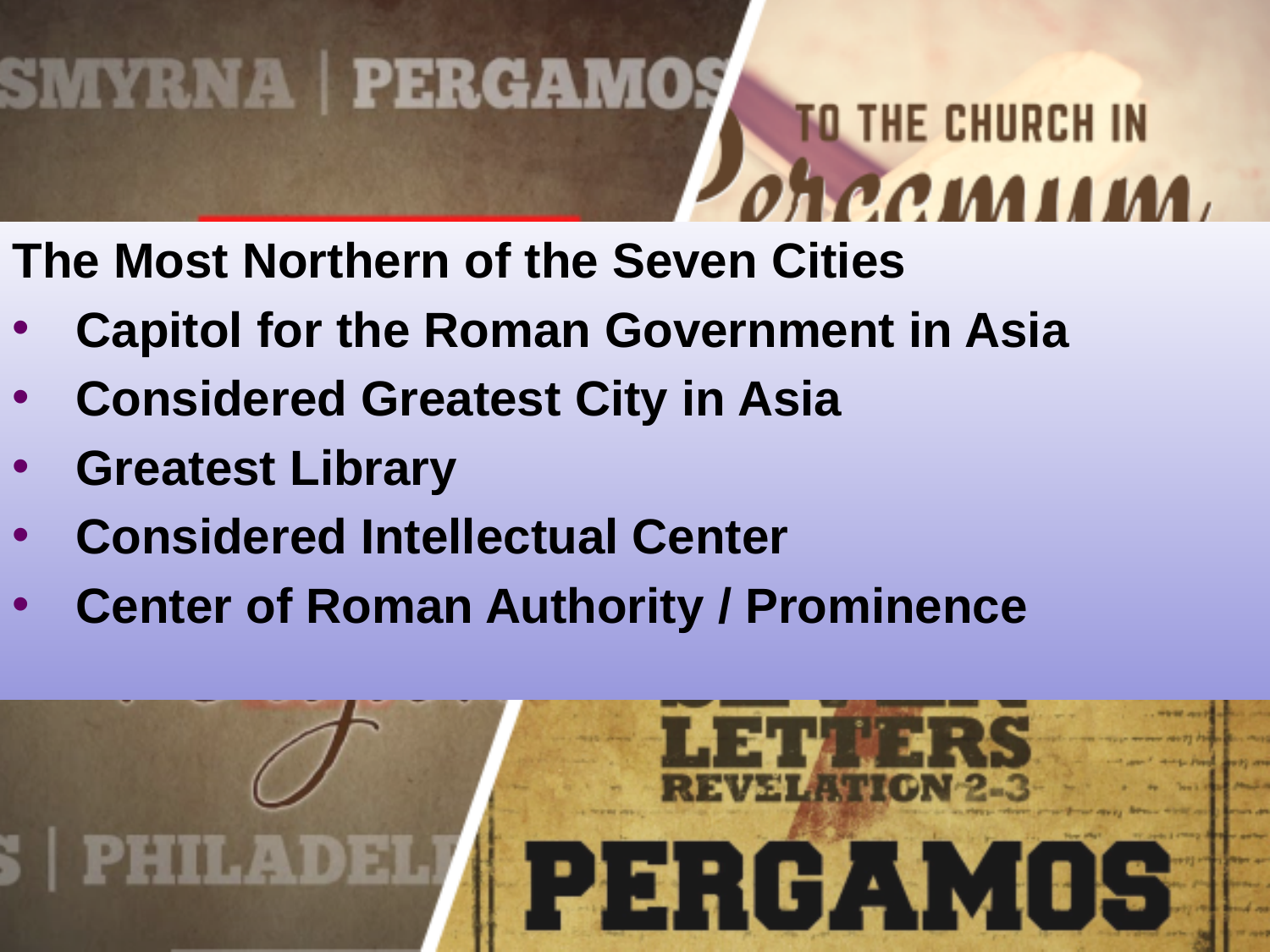

The Most Northern of the Seven Cities
Capitol for the Roman Government in Asia
Considered Greatest City in Asia
Greatest Library
Considered Intellectual Center
Center of Roman Authority / Prominence